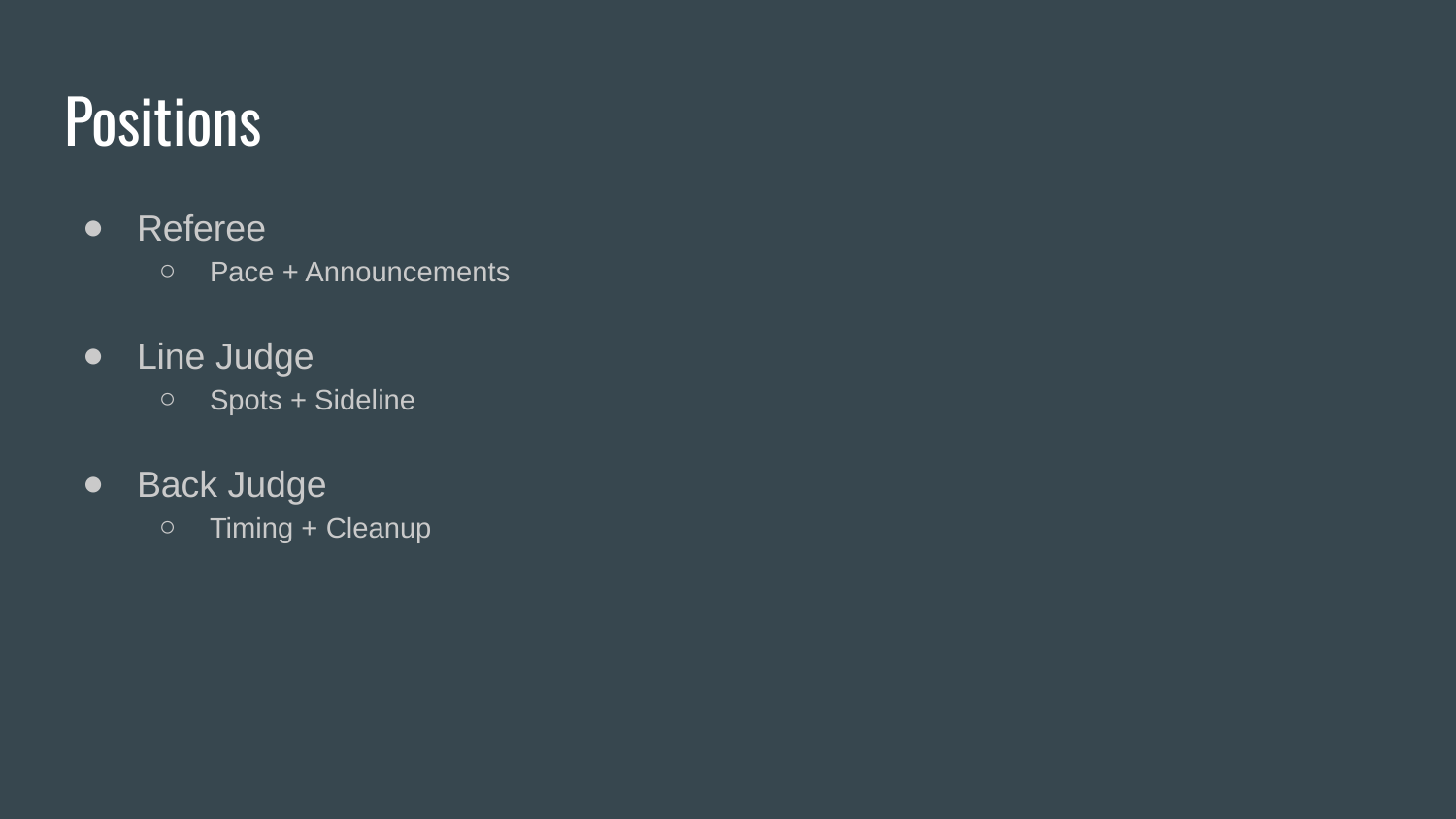

# Positions
Referee
Pace + Announcements
Line Judge
Spots + Sideline
Back Judge
Timing + Cleanup